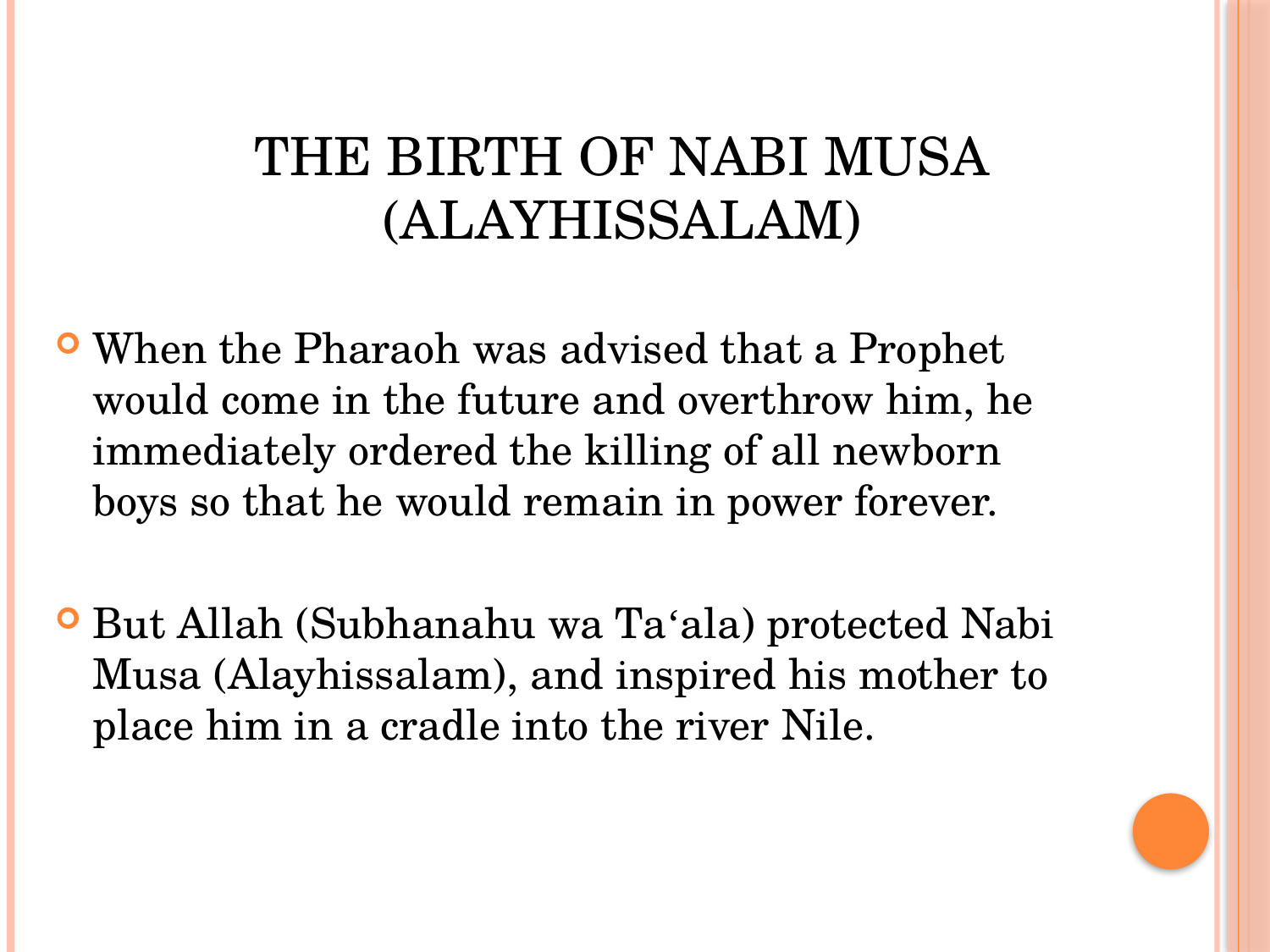

THE BIRTH OF NABI MUSA (ALAYHISSALAM)

When the Pharaoh was advised that a Prophet would come in the future and overthrow him, he immediately ordered the killing of all newborn boys so that he would remain in power forever.

But Allah (Subhanahu wa Taʻala) protected Nabi Musa (Alayhissalam), and inspired his mother to place him in a cradle into the river Nile.